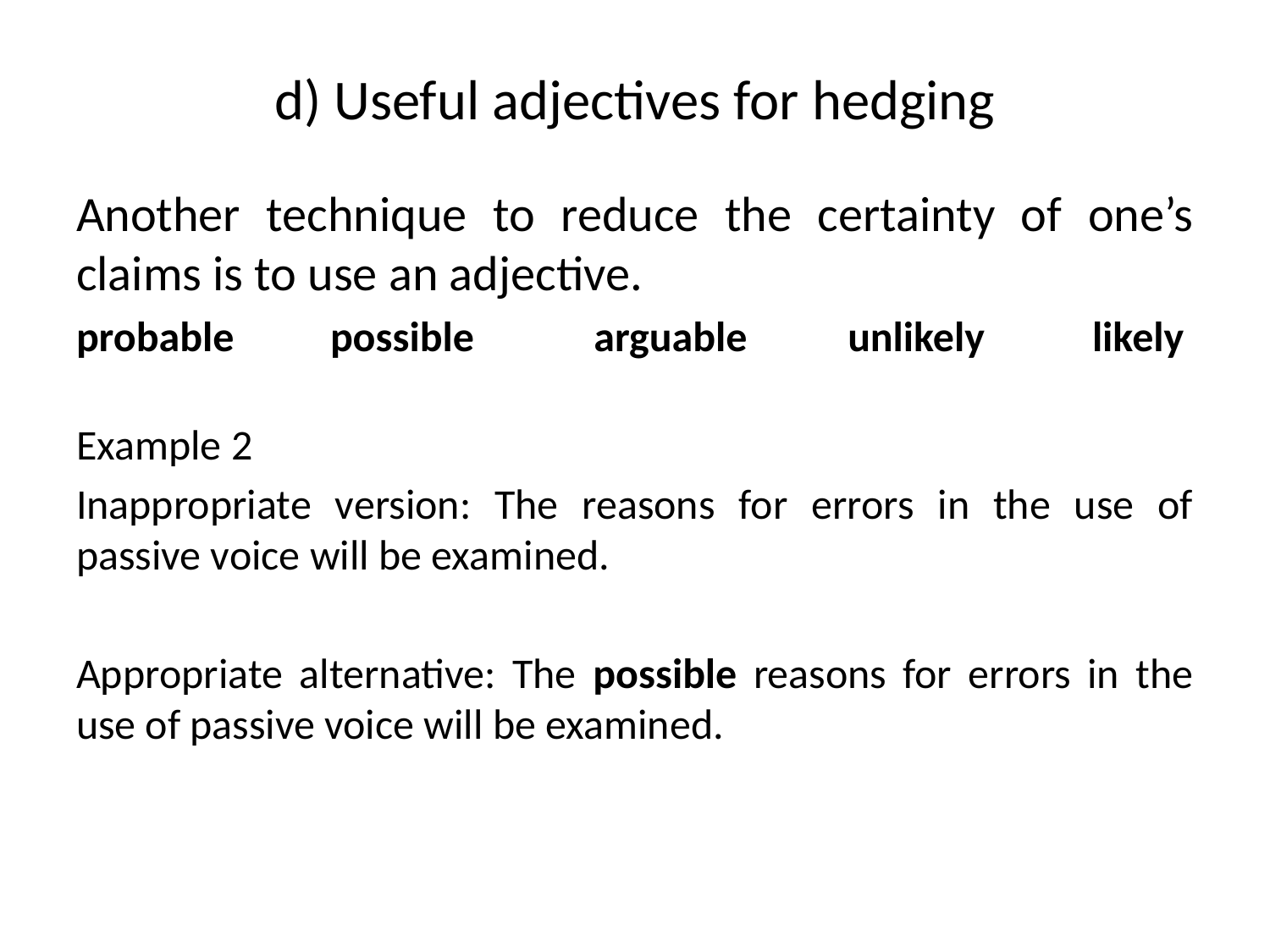

# d) Useful adjectives for hedging
Another technique to reduce the certainty of one’s claims is to use an adjective.
probable 	possible	 arguable	 unlikely	likely

Example 2
Inappropriate version: The reasons for errors in the use of passive voice will be examined.

Appropriate alternative: The possible reasons for errors in the use of passive voice will be examined.